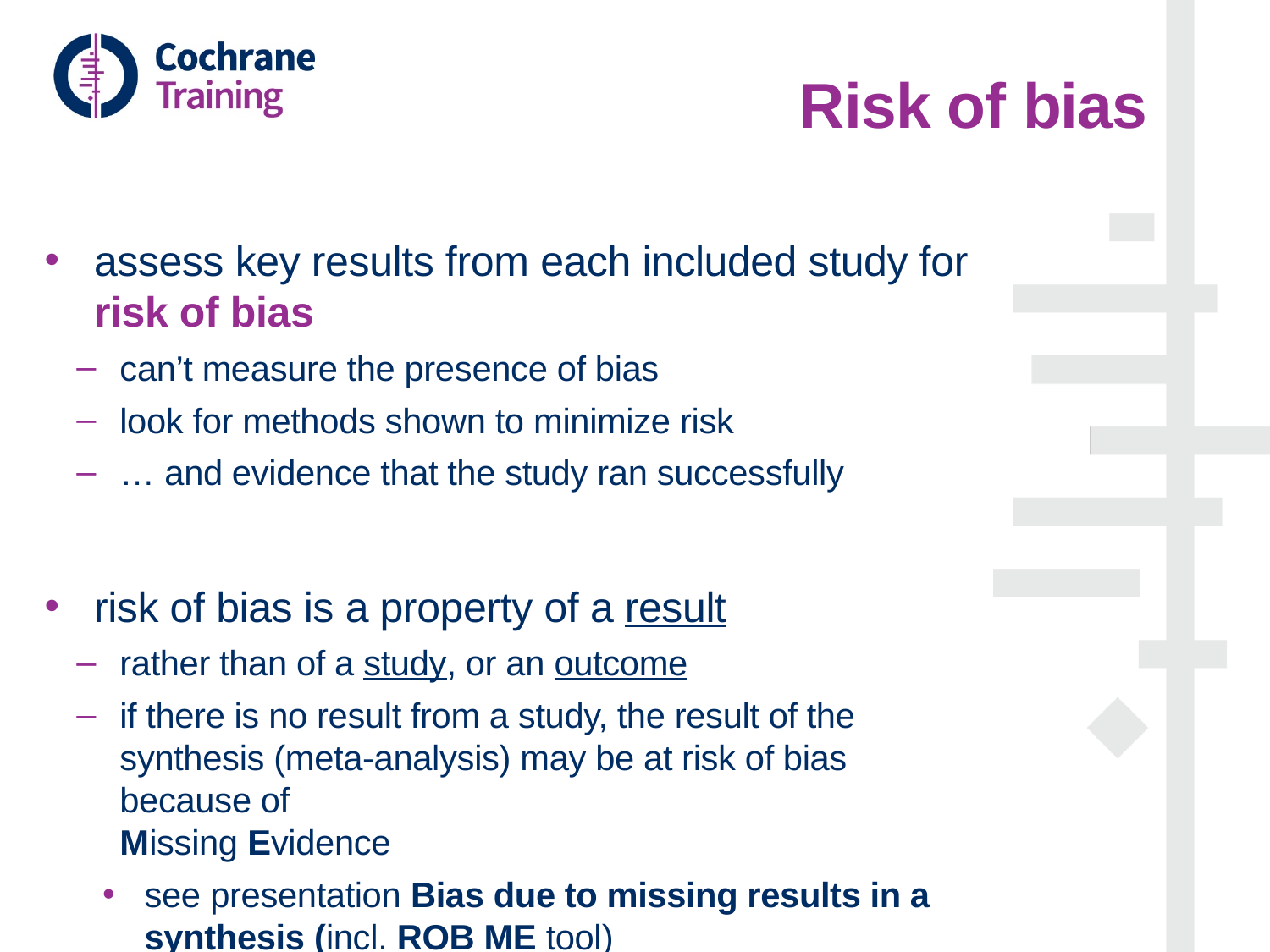

# Risk of bias
assess key results from each included study for risk of bias
can’t measure the presence of bias
look for methods shown to minimize risk
… and evidence that the study ran successfully

risk of bias is a property of a result
rather than of a study, or an outcome
if there is no result from a study, the result of the synthesis (meta-analysis) may be at risk of bias because of
Missing Evidence
see presentation Bias due to missing results in a synthesis (incl. ROB ME tool)